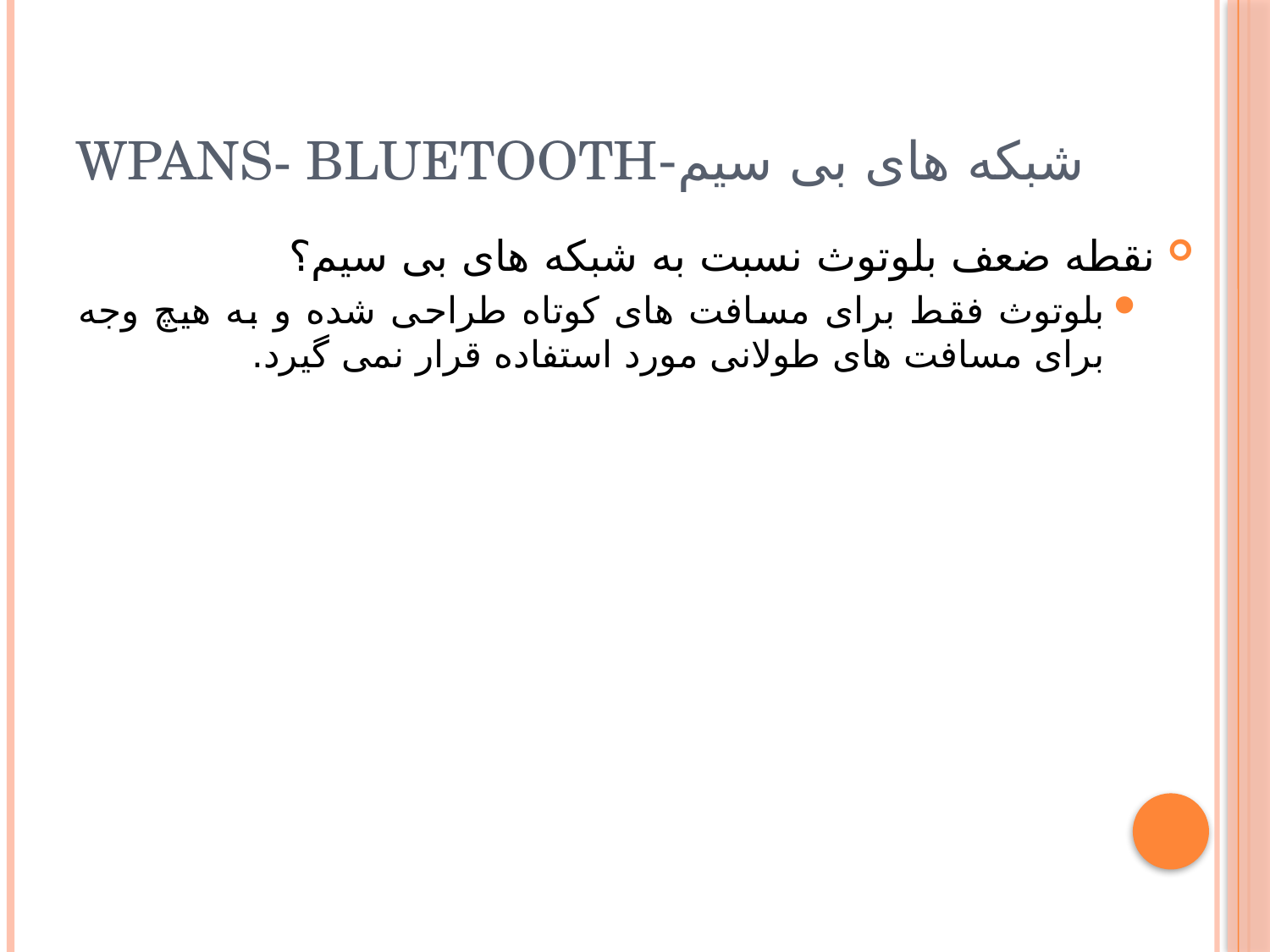

# شبکه های بی سیم-WPANs- Bluetooth
نقطه ضعف بلوتوث نسبت به شبکه های بی سیم؟
بلوتوث فقط براى مسافت هاى كوتاه طراحى شده و به هیچ وجه براى مسافت هاى طولانى مورد استفاده قرار نمى گیرد.